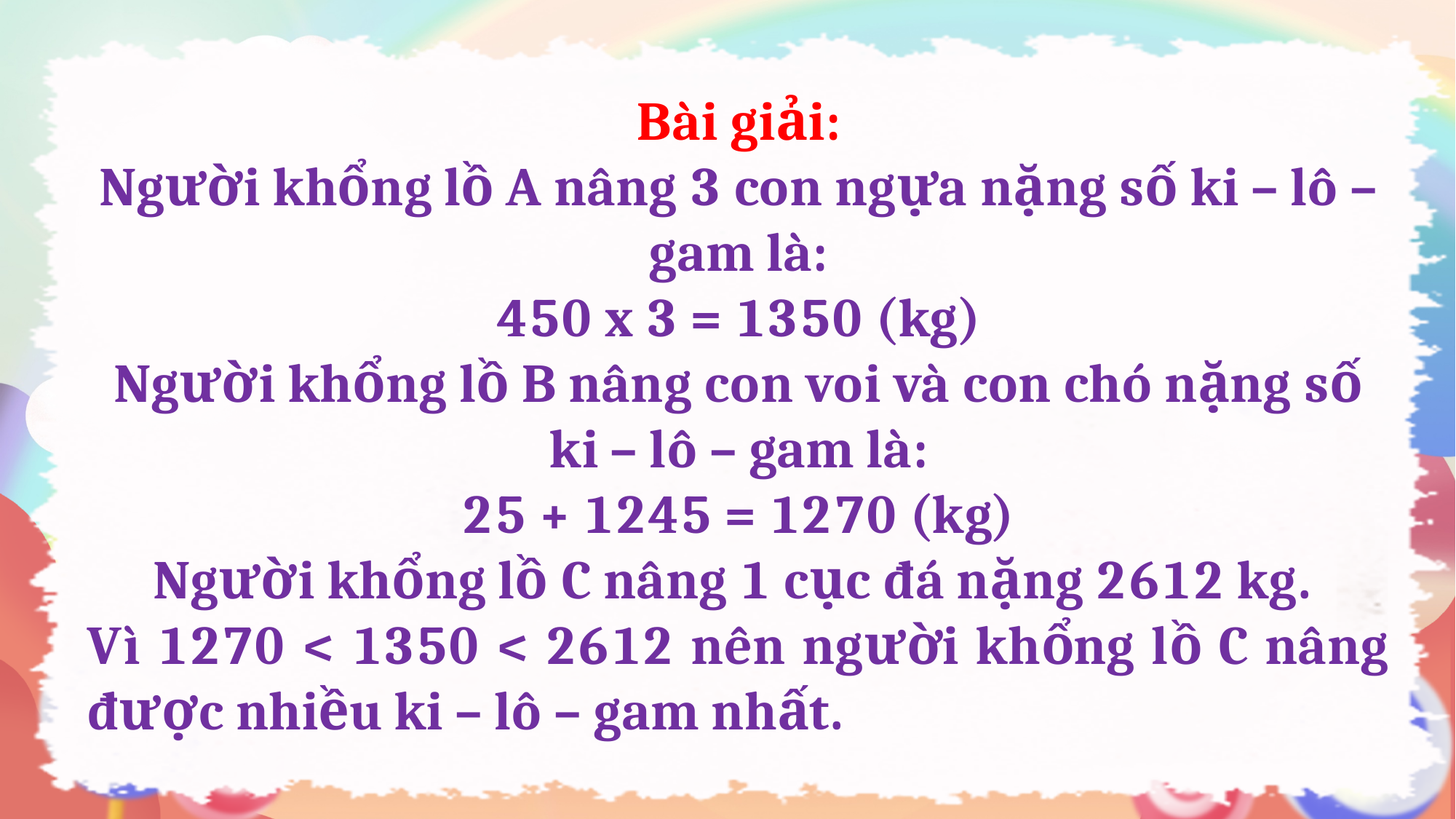

Bài giải:
Người khổng lồ A nâng 3 con ngựa nặng số ki – lô – gam là:
450 x 3 = 1350 (kg)
Người khổng lồ B nâng con voi và con chó nặng số ki – lô – gam là:
25 + 1245 = 1270 (kg)
Người khổng lồ C nâng 1 cục đá nặng 2612 kg.
Vì 1270 < 1350 < 2612 nên người khổng lồ C nâng được nhiều ki – lô – gam nhất.